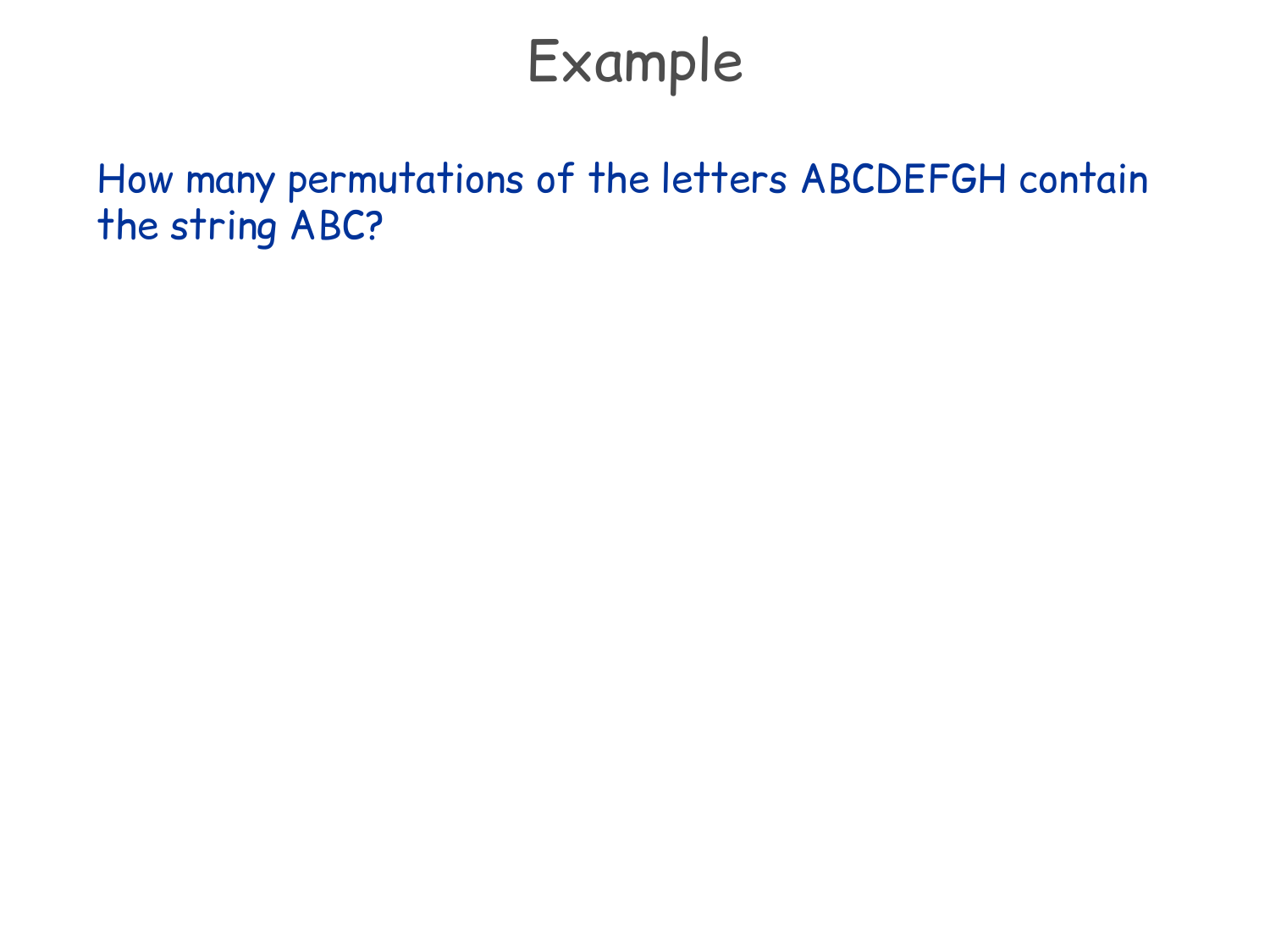

# Example
How many permutations of the letters ABCDEFGH contain the string ABC?